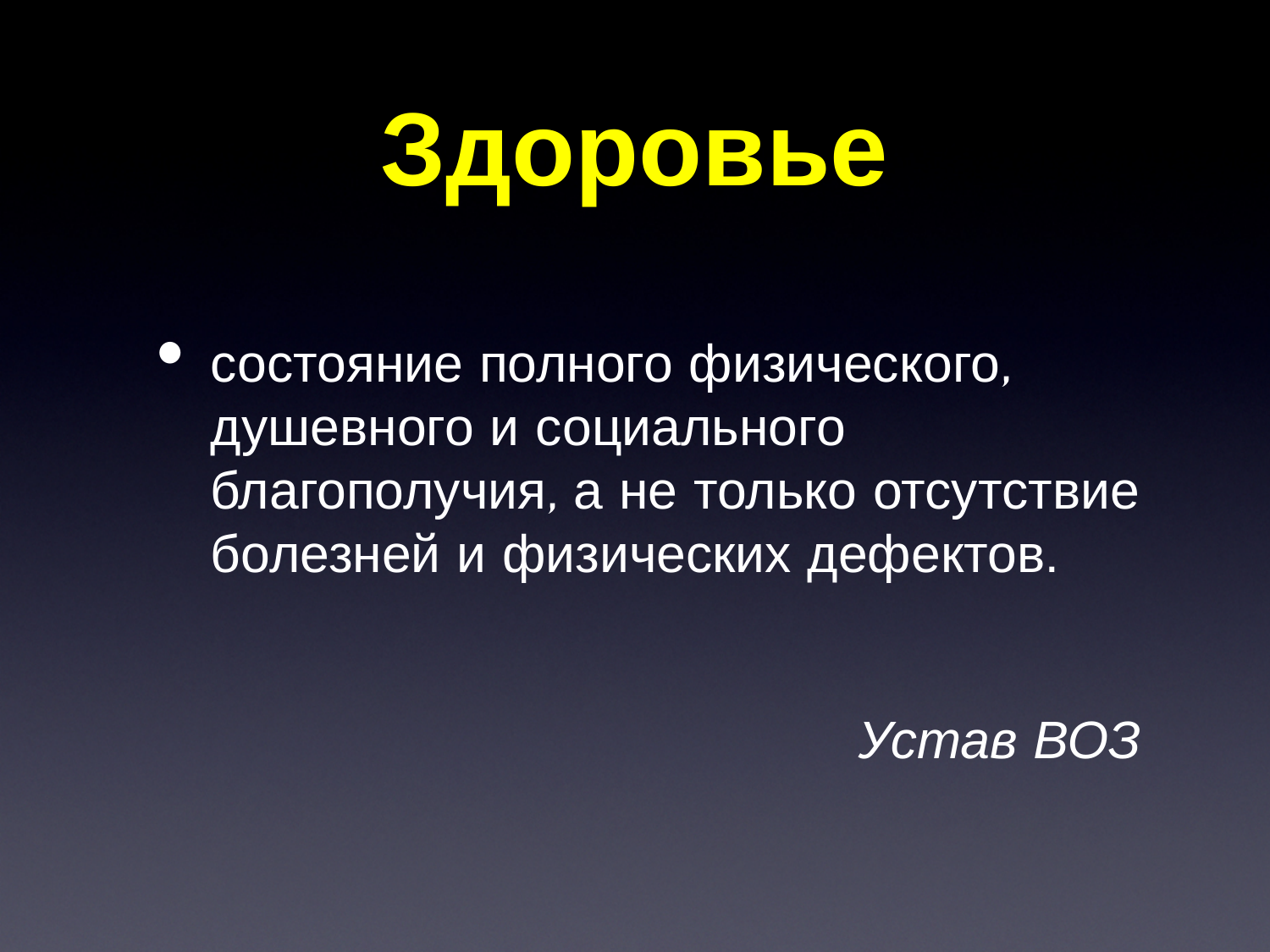

# Здоровье
состояние полного физического, душевного и социального благополучия, а не только отсутствие болезней и физических дефектов.

Устав ВОЗ